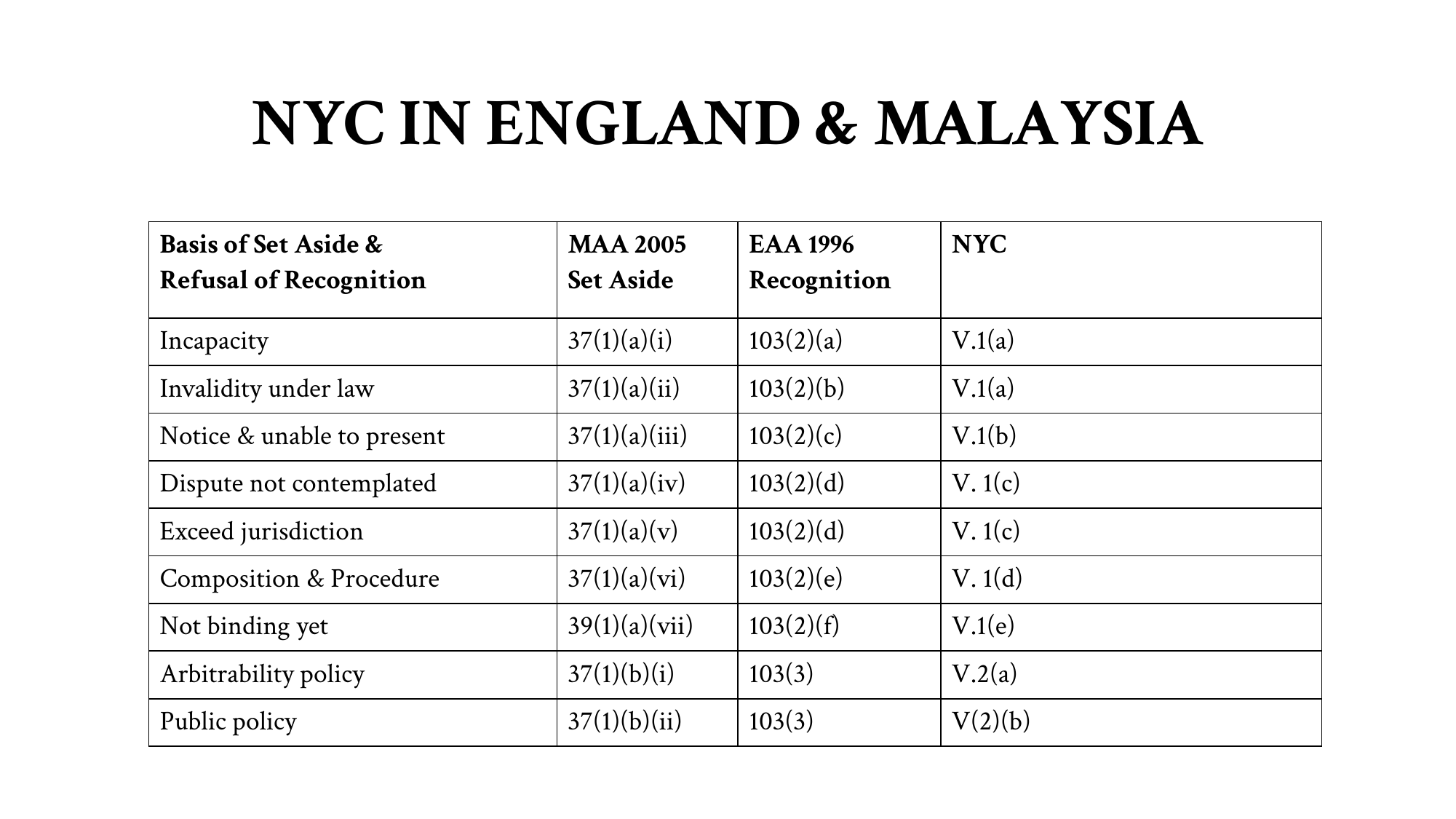

# NYC IN ENGLAND & MALAYSIA
| Basis of Set Aside & Refusal of Recognition | MAA 2005 Set Aside | EAA 1996 Recognition | NYC |
| --- | --- | --- | --- |
| Incapacity | 37(1)(a)(i) | 103(2)(a) | V.1(a) |
| Invalidity under law | 37(1)(a)(ii) | 103(2)(b) | V.1(a) |
| Notice & unable to present | 37(1)(a)(iii) | 103(2)(c) | V.1(b) |
| Dispute not contemplated | 37(1)(a)(iv) | 103(2)(d) | V. 1(c) |
| Exceed jurisdiction | 37(1)(a)(v) | 103(2)(d) | V. 1(c) |
| Composition & Procedure | 37(1)(a)(vi) | 103(2)(e) | V. 1(d) |
| Not binding yet | 39(1)(a)(vii) | 103(2)(f) | V.1(e) |
| Arbitrability policy | 37(1)(b)(i) | 103(3) | V.2(a) |
| Public policy | 37(1)(b)(ii) | 103(3) | V(2)(b) |